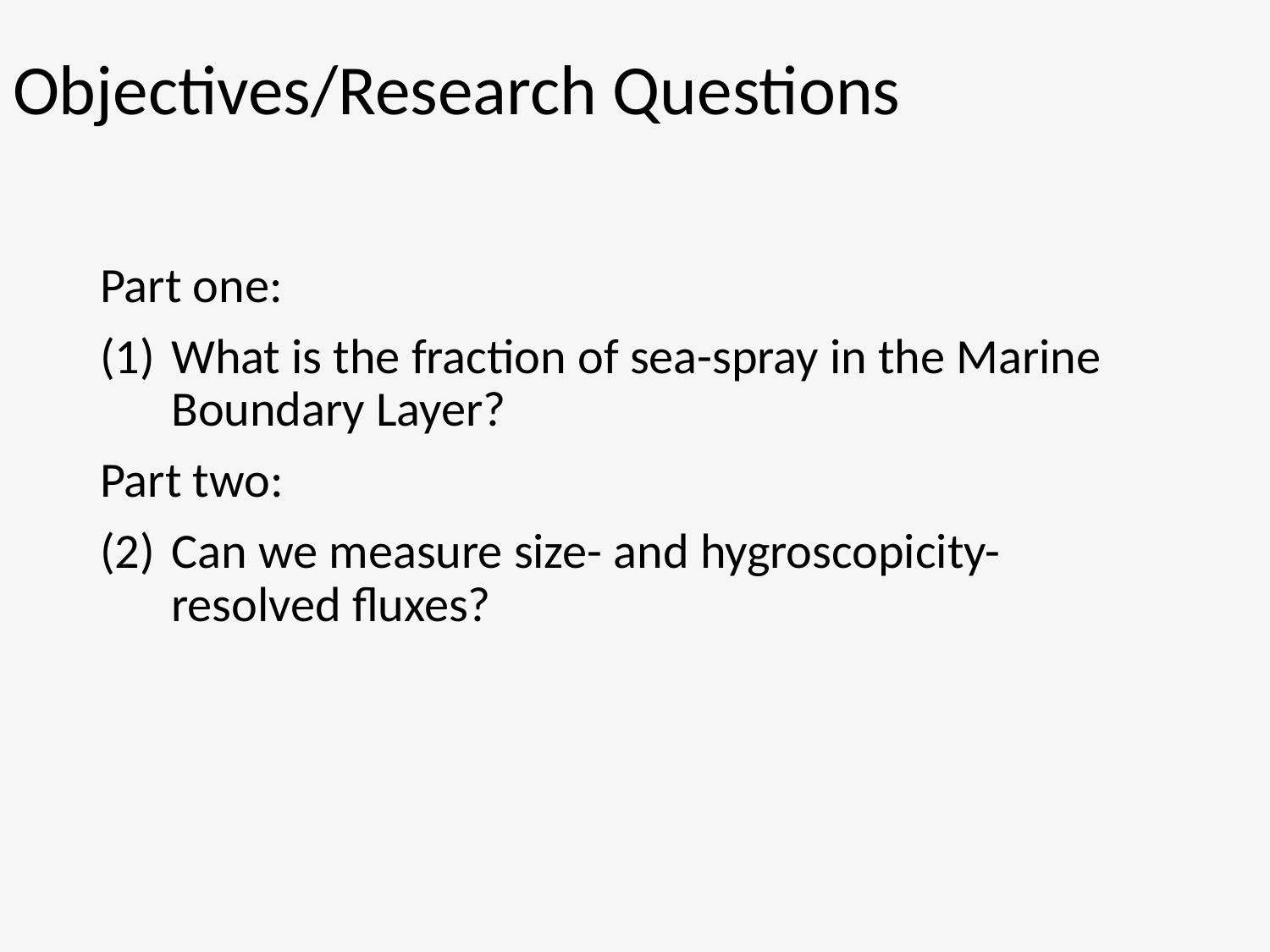

# Objectives/Research Questions
Part one:
What is the fraction of sea-spray in the Marine Boundary Layer?
Part two:
Can we measure size- and hygroscopicity-resolved fluxes?